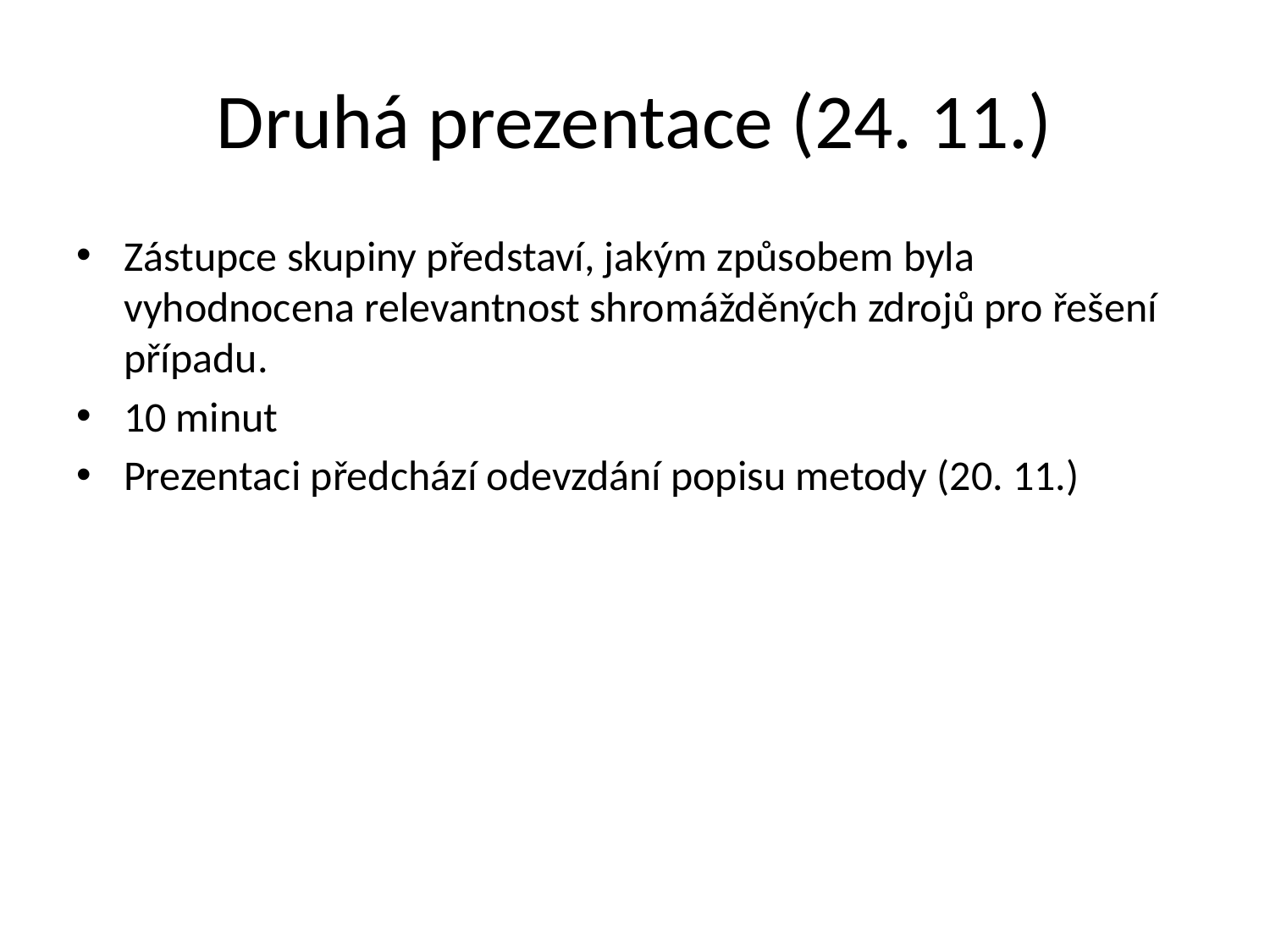

# Druhá prezentace (24. 11.)
Zástupce skupiny představí, jakým způsobem byla vyhodnocena relevantnost shromážděných zdrojů pro řešení případu.
10 minut
Prezentaci předchází odevzdání popisu metody (20. 11.)